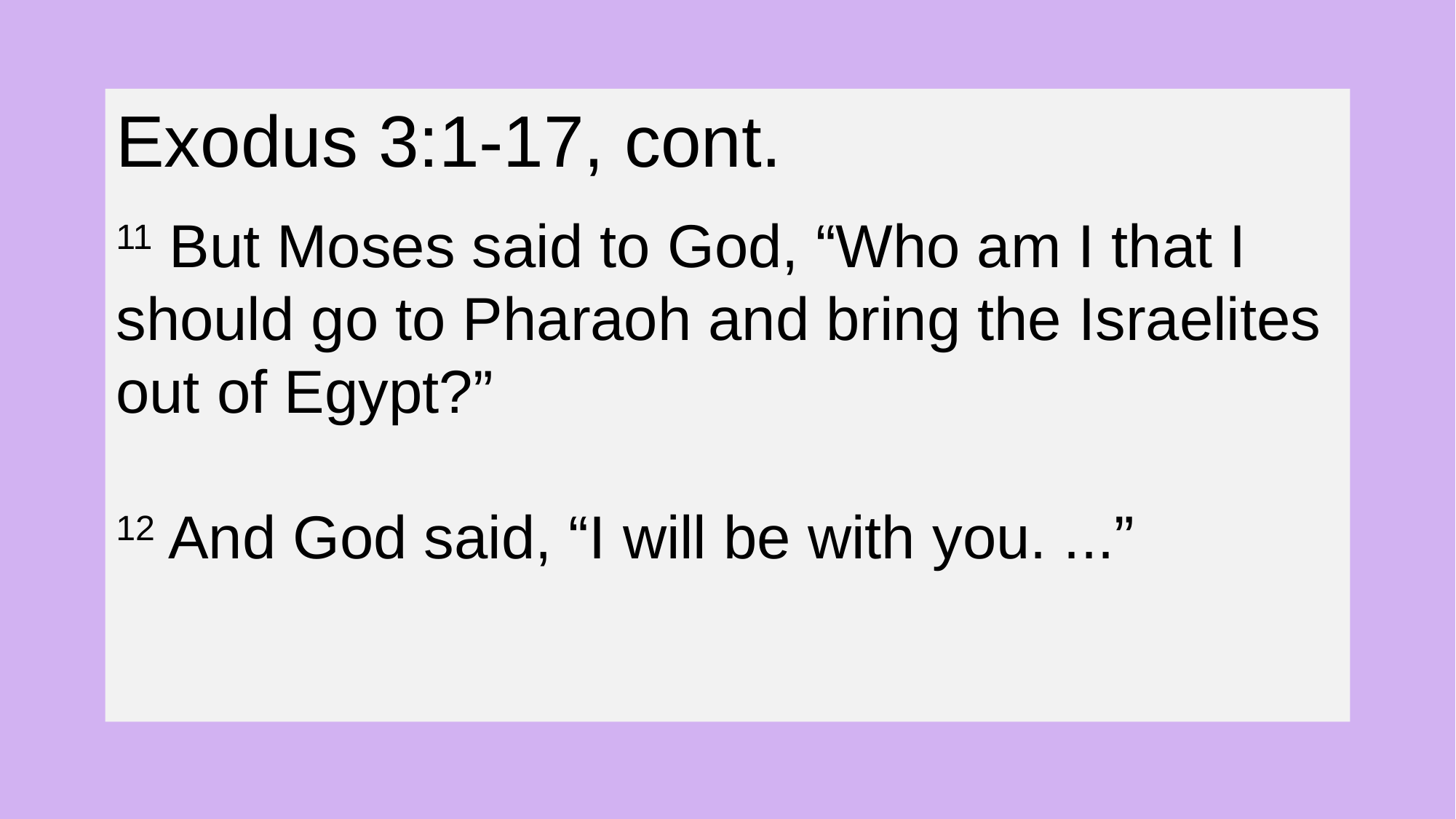

Exodus 3:1-17, cont.

11 But Moses said to God, “Who am I that I should go to Pharaoh and bring the Israelites out of Egypt?”

12 And God said, “I will be with you. ...”